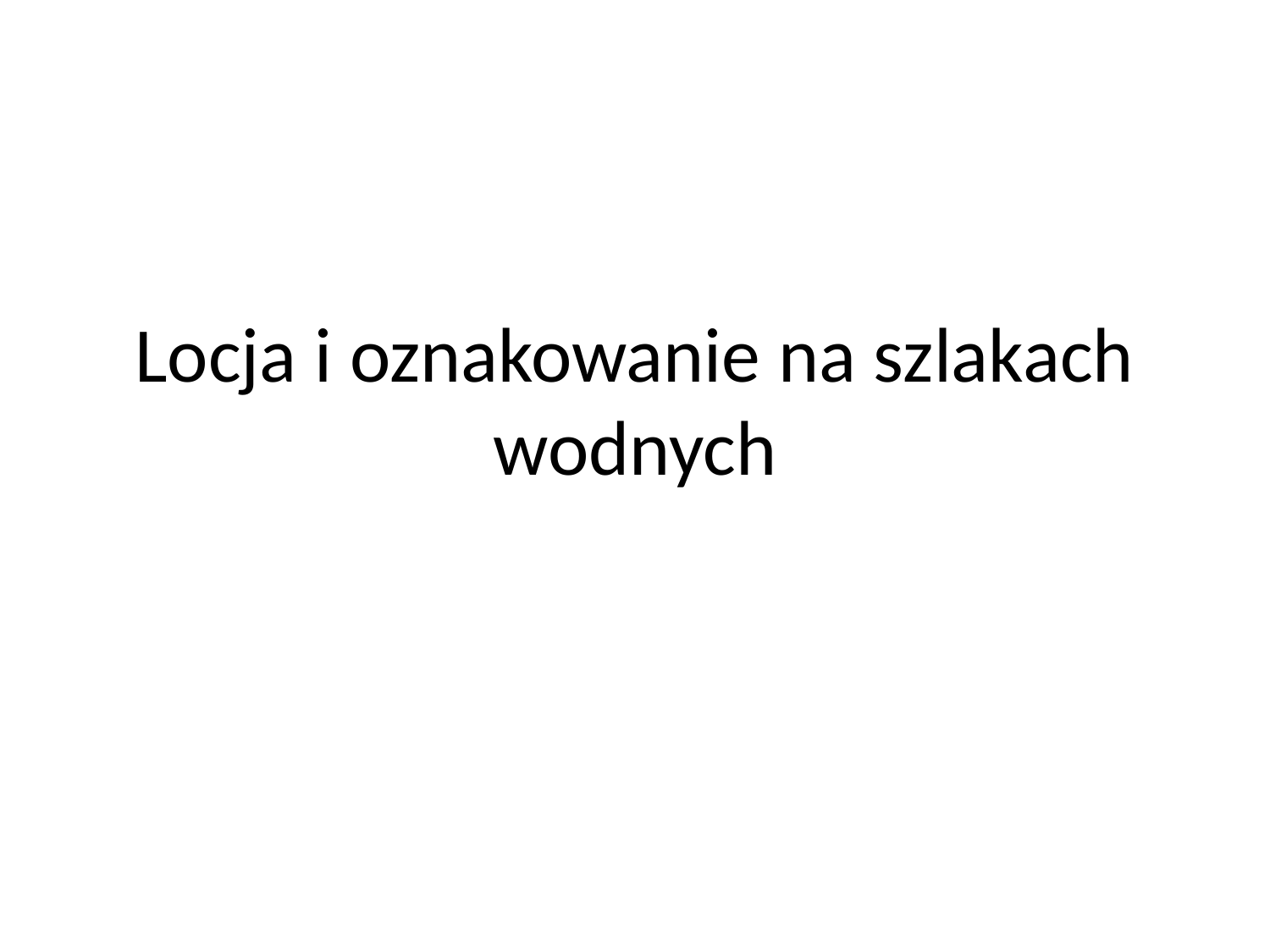

# Locja i oznakowanie na szlakach wodnych